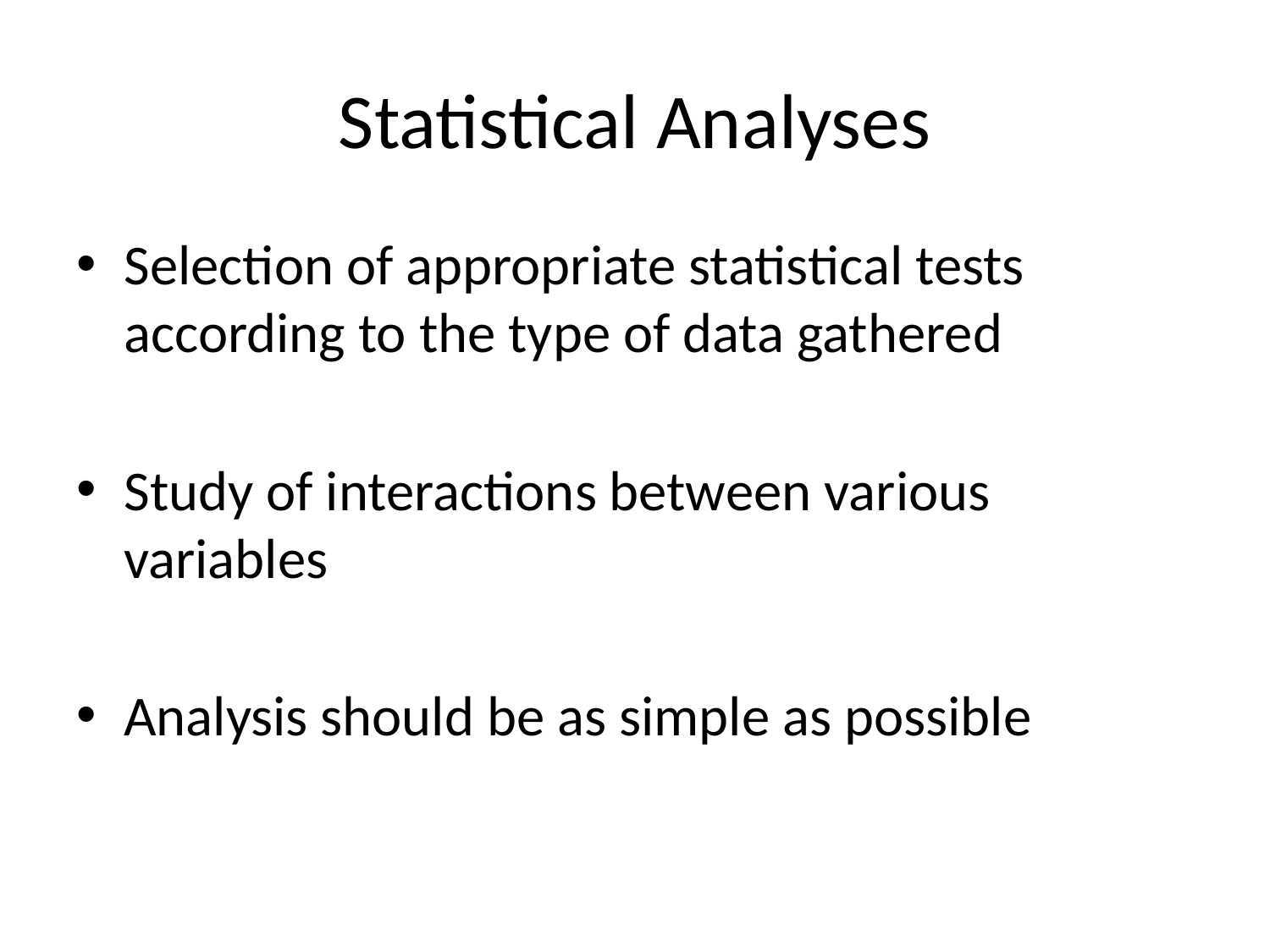

# Statistical Analyses
Selection of appropriate statistical tests according to the type of data gathered

Study of interactions between various variables

Analysis should be as simple as possible